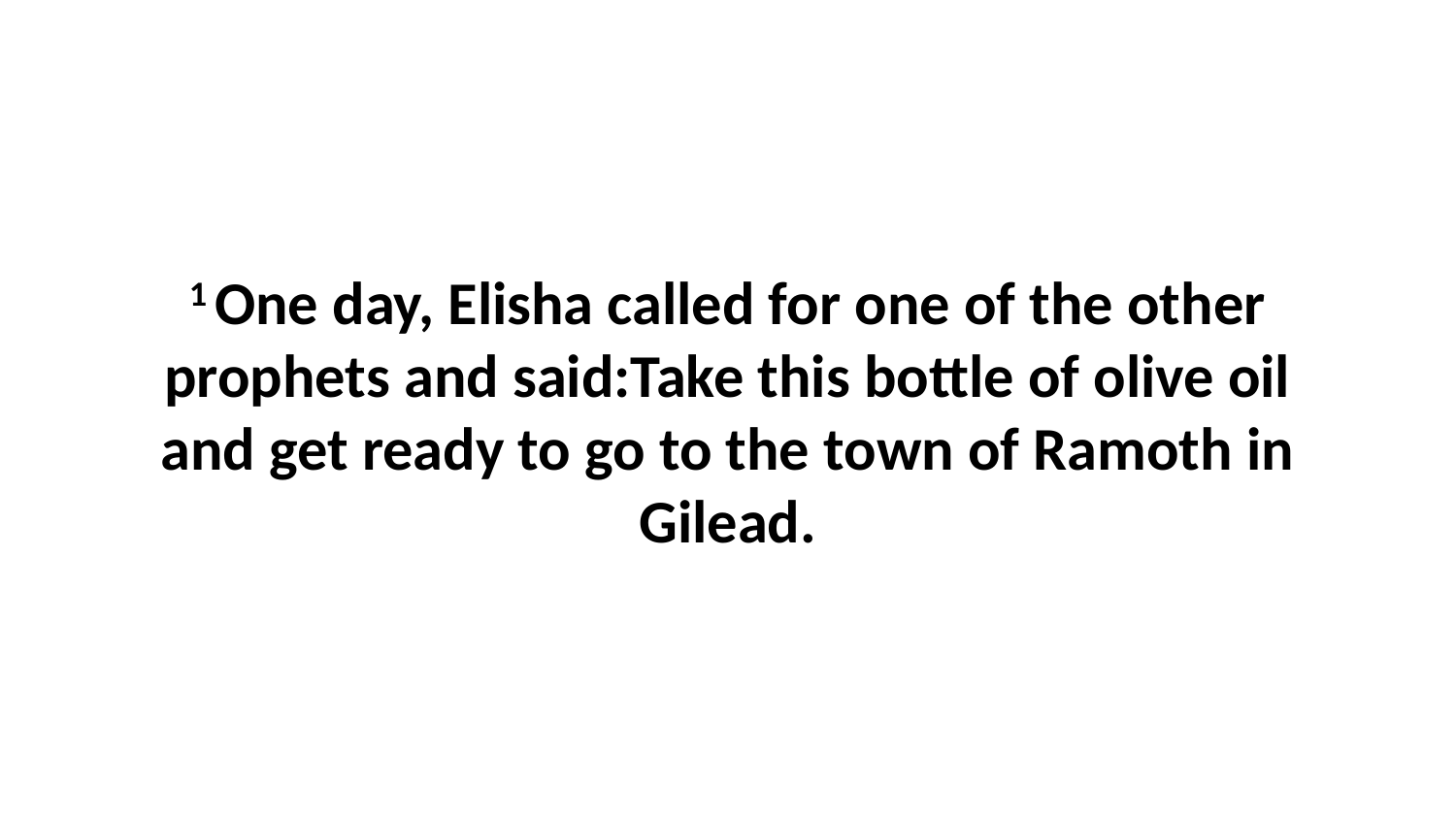

1 One day, Elisha called for one of the other prophets and said:Take this bottle of olive oil and get ready to go to the town of Ramoth in Gilead.